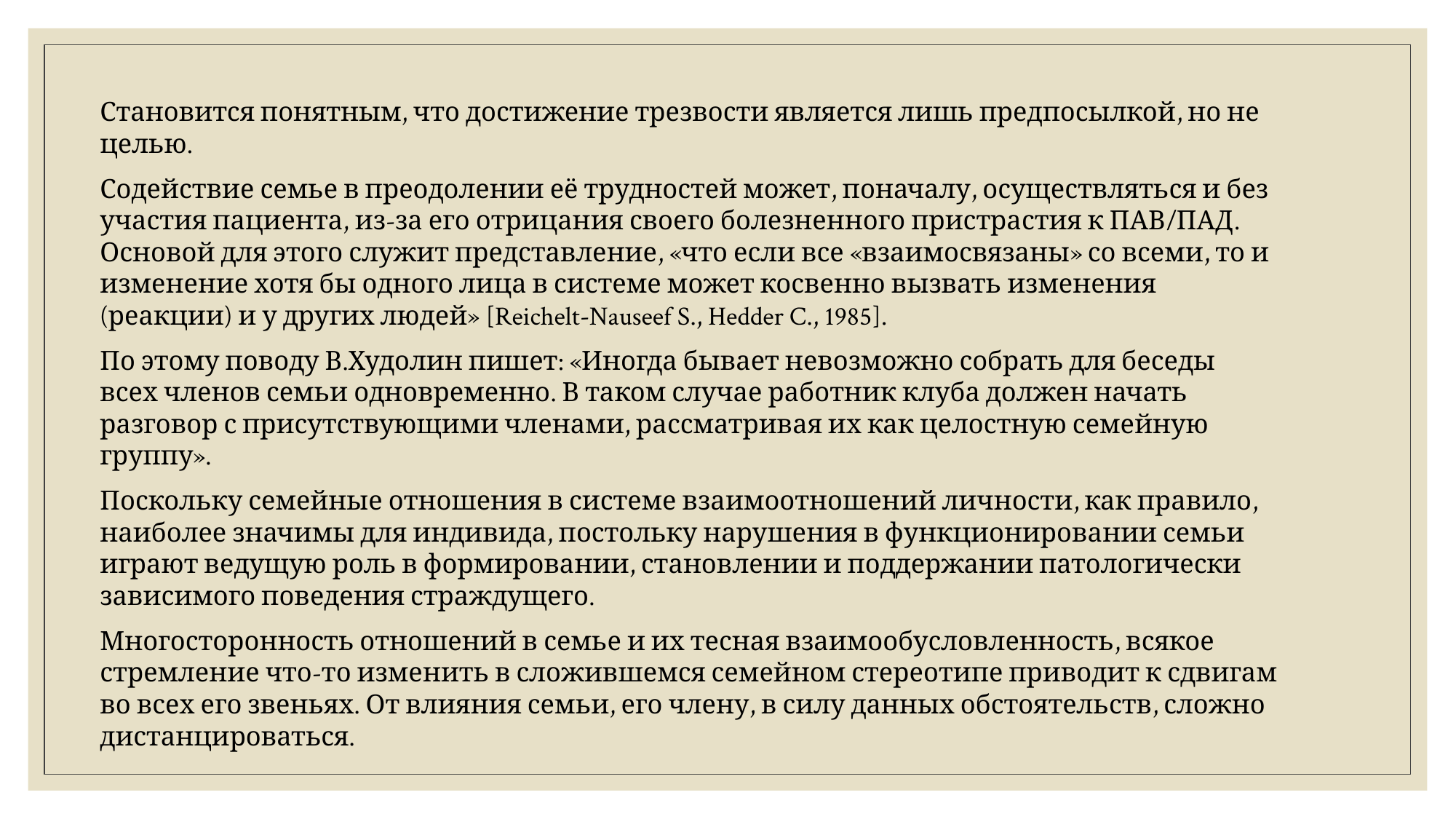

Становится понятным, что достижение трезвости является лишь предпосылкой, но не целью.
Содействие семье в преодолении её трудностей может, поначалу, осуществляться и без участия пациента, из-за его отрицания своего болезненного пристрастия к ПАВ/ПАД. Основой для этого служит представление, «что если все «взаимосвязаны» со всеми, то и изменение хотя бы одного лица в системе может косвенно вызвать изменения (реакции) и у других людей» [Reichelt-Nauseef S., Hedder C., 1985].
По этому поводу В.Худолин пишет: «Иногда бывает невозможно собрать для беседы всех членов семьи одновременно. В таком случае работник клуба должен начать разговор с присутствующими членами, рассматривая их как целостную семейную группу».
Поскольку семейные отношения в системе взаимоотношений личности, как правило, наиболее значимы для индивида, постольку нарушения в функционировании семьи играют ведущую роль в формировании, становлении и поддержании патологически зависимого поведения страждущего.
Многосторонность отношений в семье и их тесная взаимообусловленность, всякое стремление что-то изменить в сложившемся семейном стереотипе приводит к сдвигам во всех его звеньях. От влияния семьи, его члену, в силу данных обстоятельств, сложно дистанцироваться.